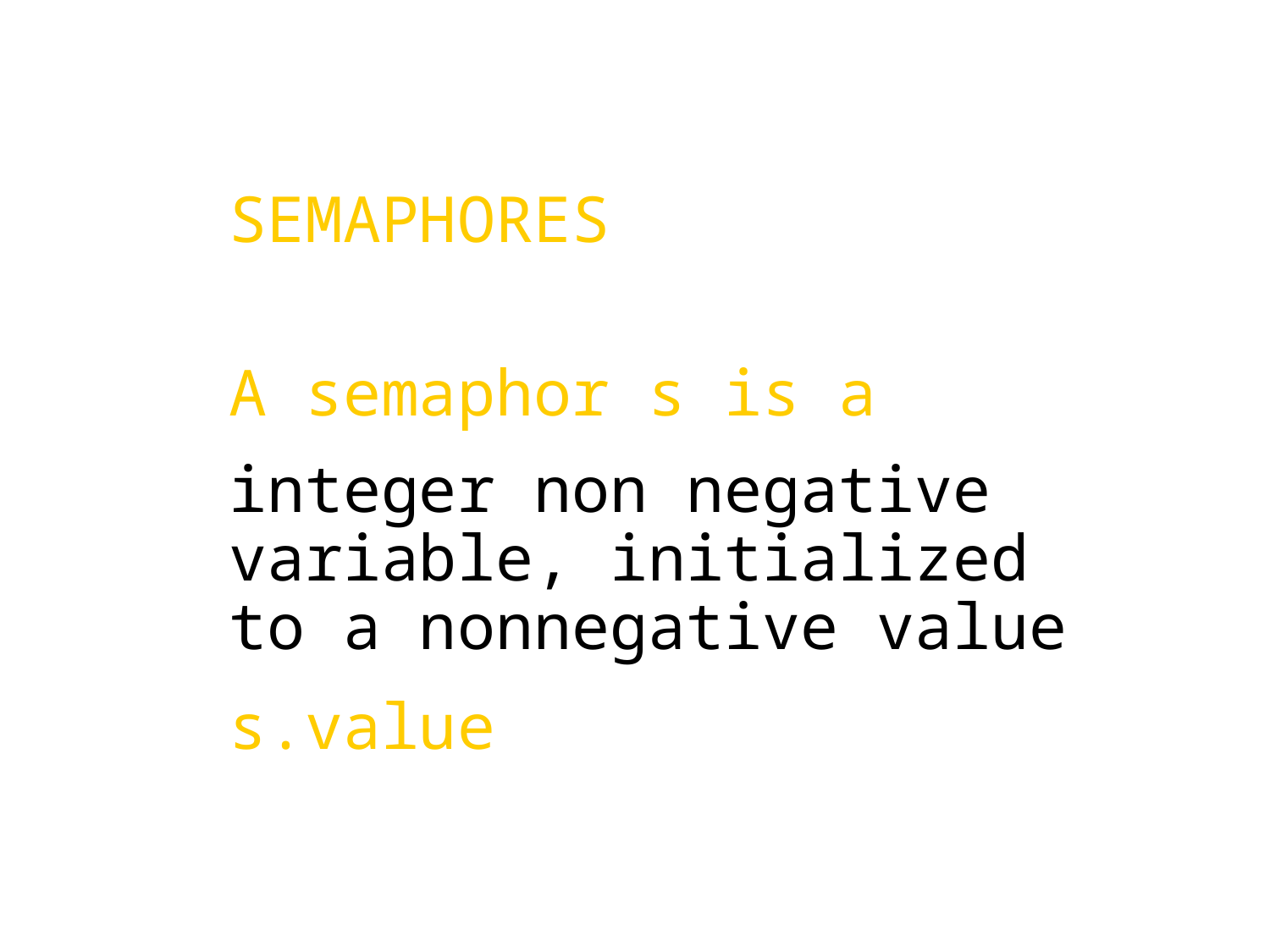

SEMAPHORES
A semaphor s is a
integer non negative variable, initialized
to a nonnegative value
s.value